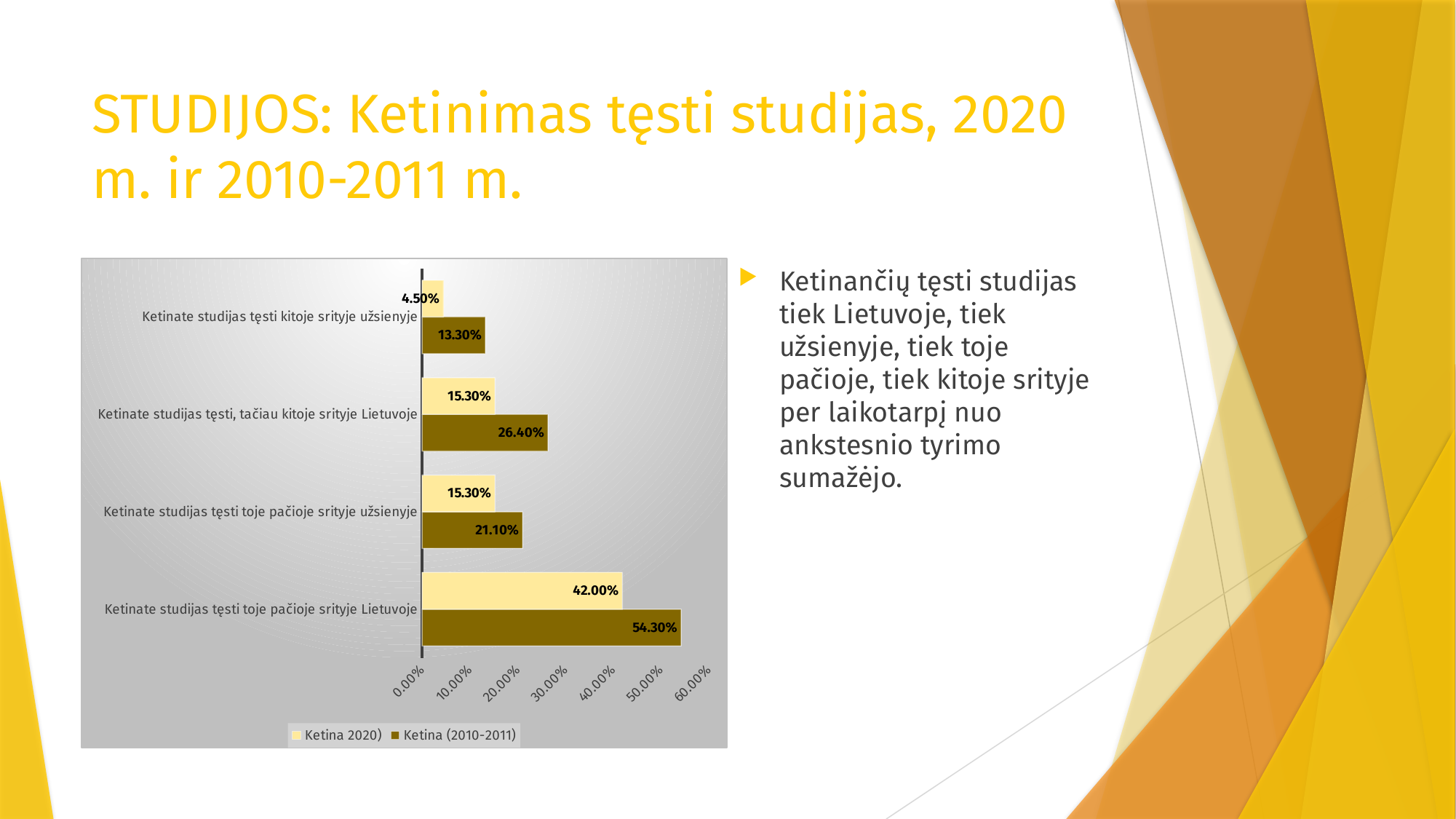

# STUDIJOS: Ketinimas tęsti studijas, 2020 m. ir 2010-2011 m.

### Chart

| Category | Ketina (2010-2011) | Ketina 2020) |
|---|---|---|
|  Ketinate studijas tęsti toje pačioje srityje Lietuvoje | 0.543 | 0.42 |
|  Ketinate studijas tęsti toje pačioje srityje užsienyje | 0.211 | 0.153 |
|  Ketinate studijas tęsti, tačiau kitoje srityje Lietuvoje | 0.264 | 0.153 |
|  Ketinate studijas tęsti kitoje srityje užsienyje | 0.133 | 0.045 |
Ketinančių tęsti studijas tiek Lietuvoje, tiek užsienyje, tiek toje pačioje, tiek kitoje srityje per laikotarpį nuo ankstesnio tyrimo sumažėjo.